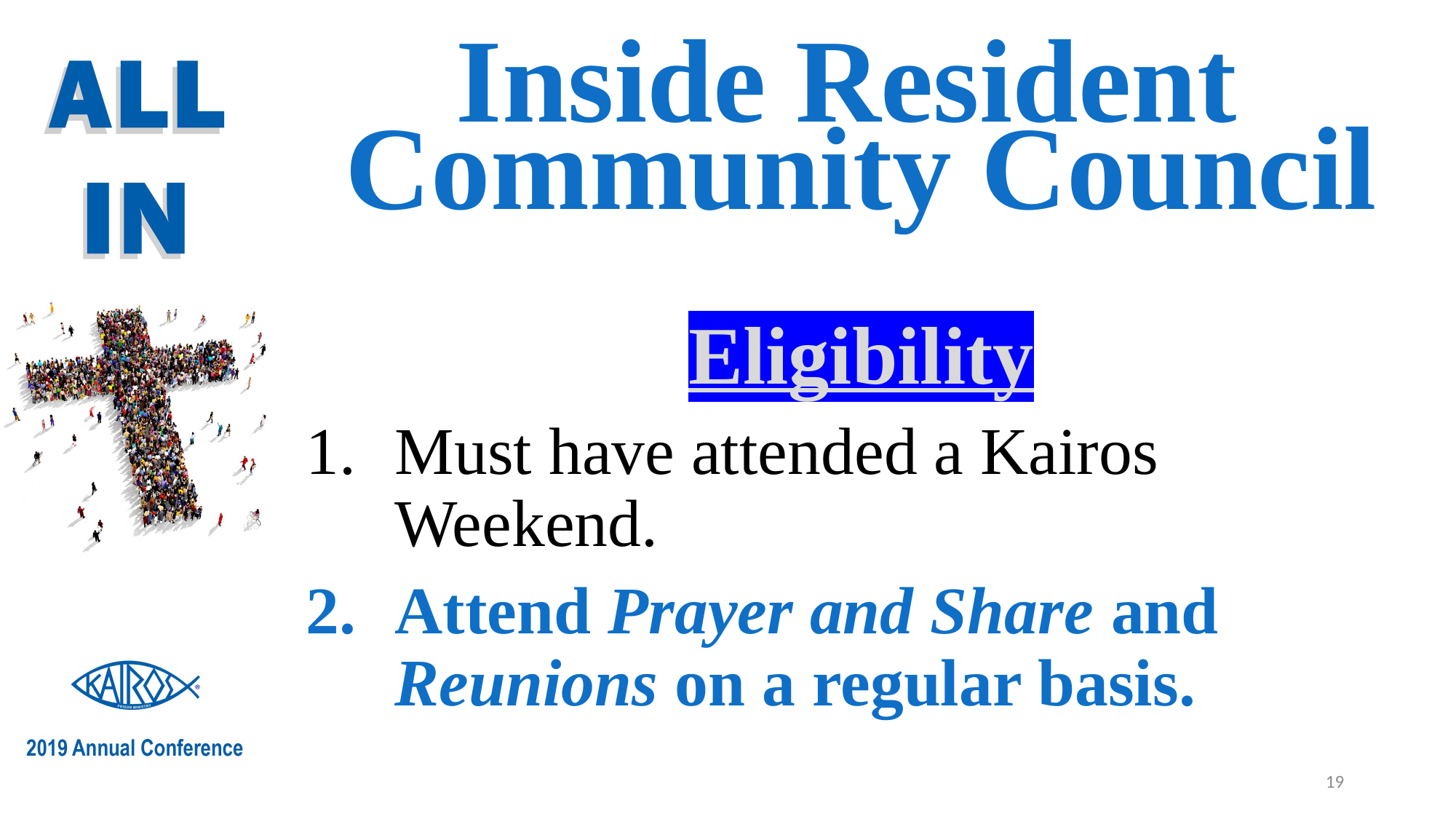

# Inside Resident Community Council
Eligibility
Must have attended a Kairos Weekend.
Attend Prayer and Share and Reunions on a regular basis.
19